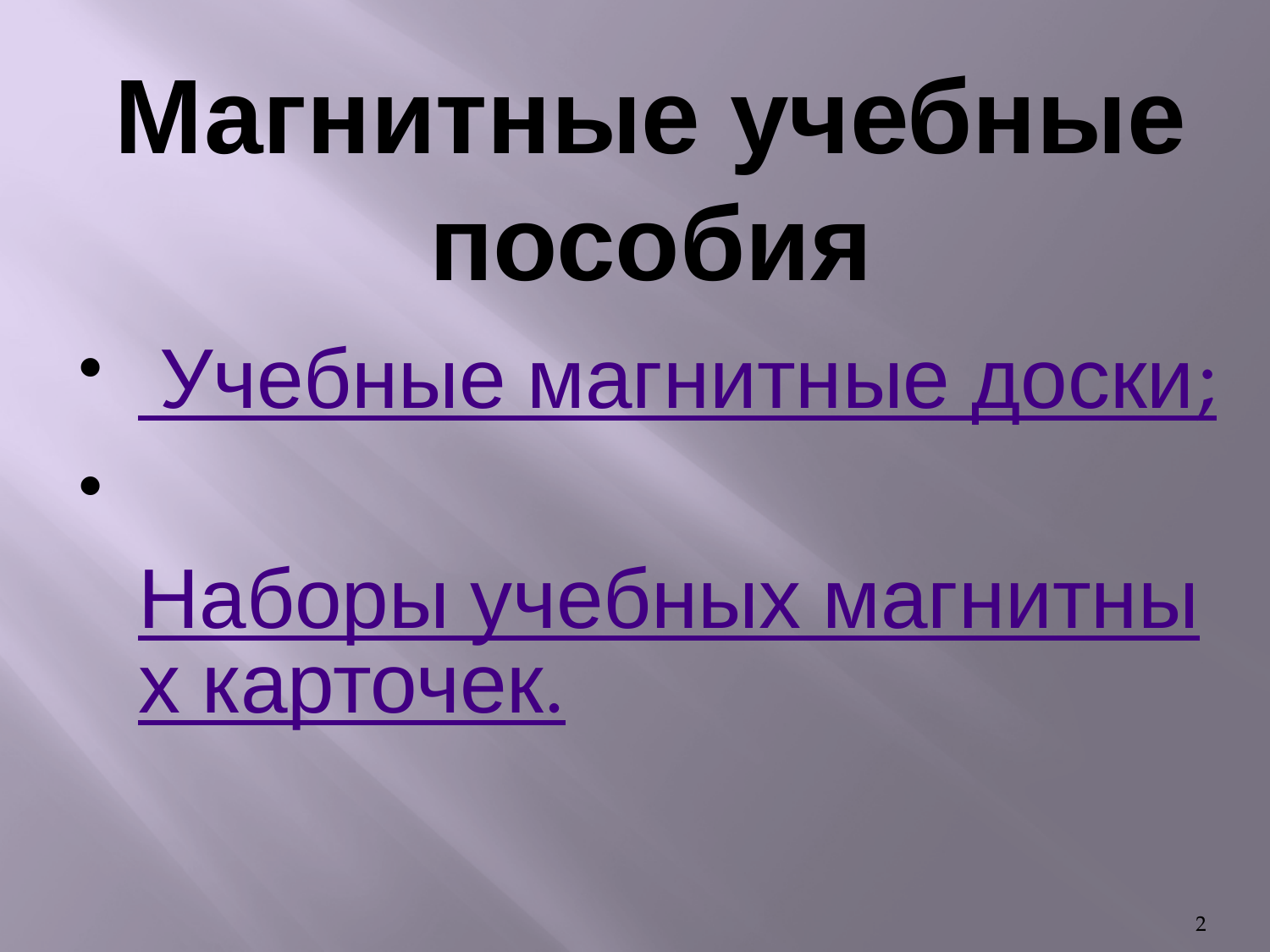

# Магнитные учебные пособия
 Учебные магнитные доски;
  Наборы учебных магнитных карточек.
2